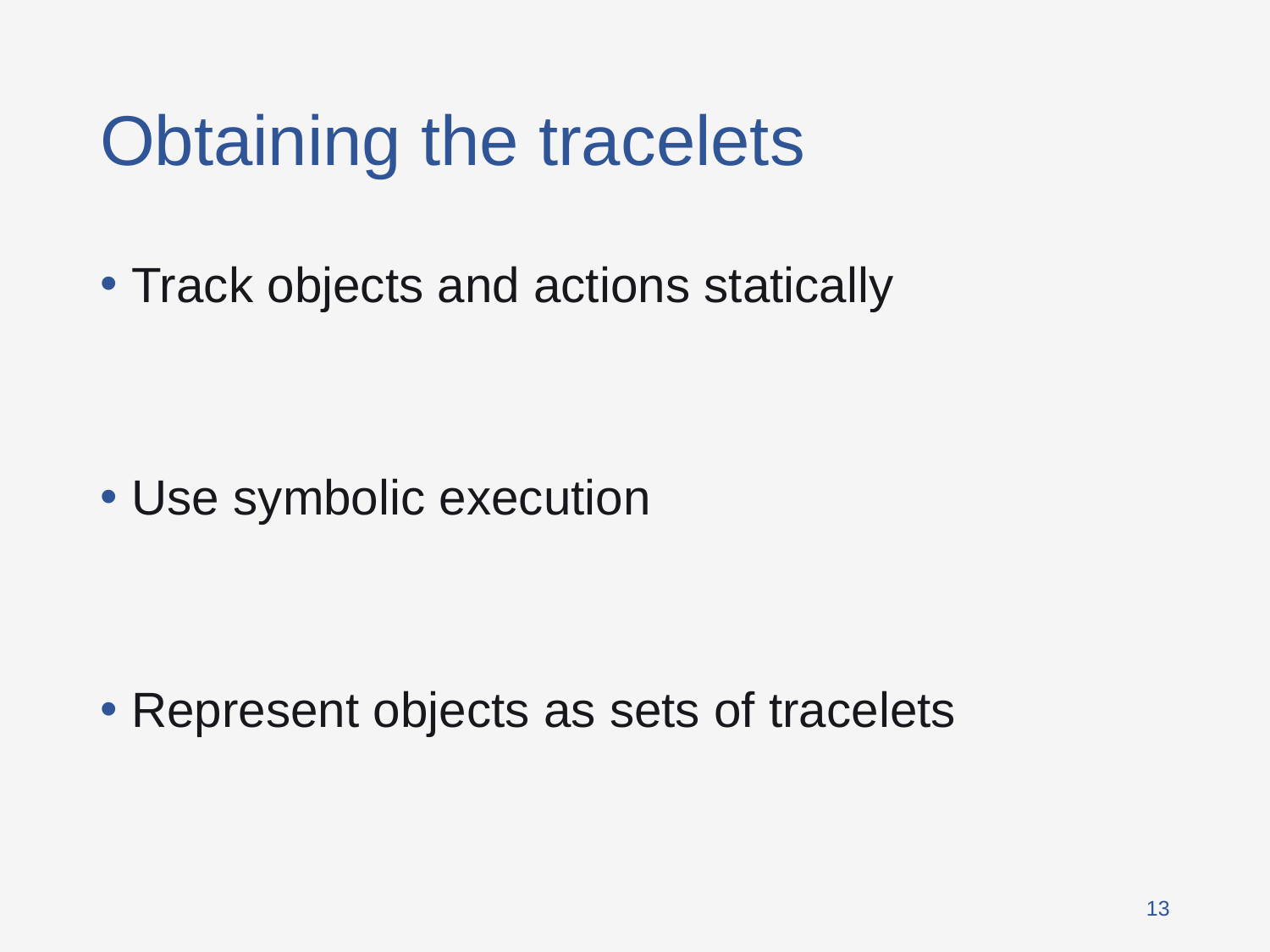

# Obtaining the tracelets
Track objects and actions statically

Use symbolic execution

Represent objects as sets of tracelets

13